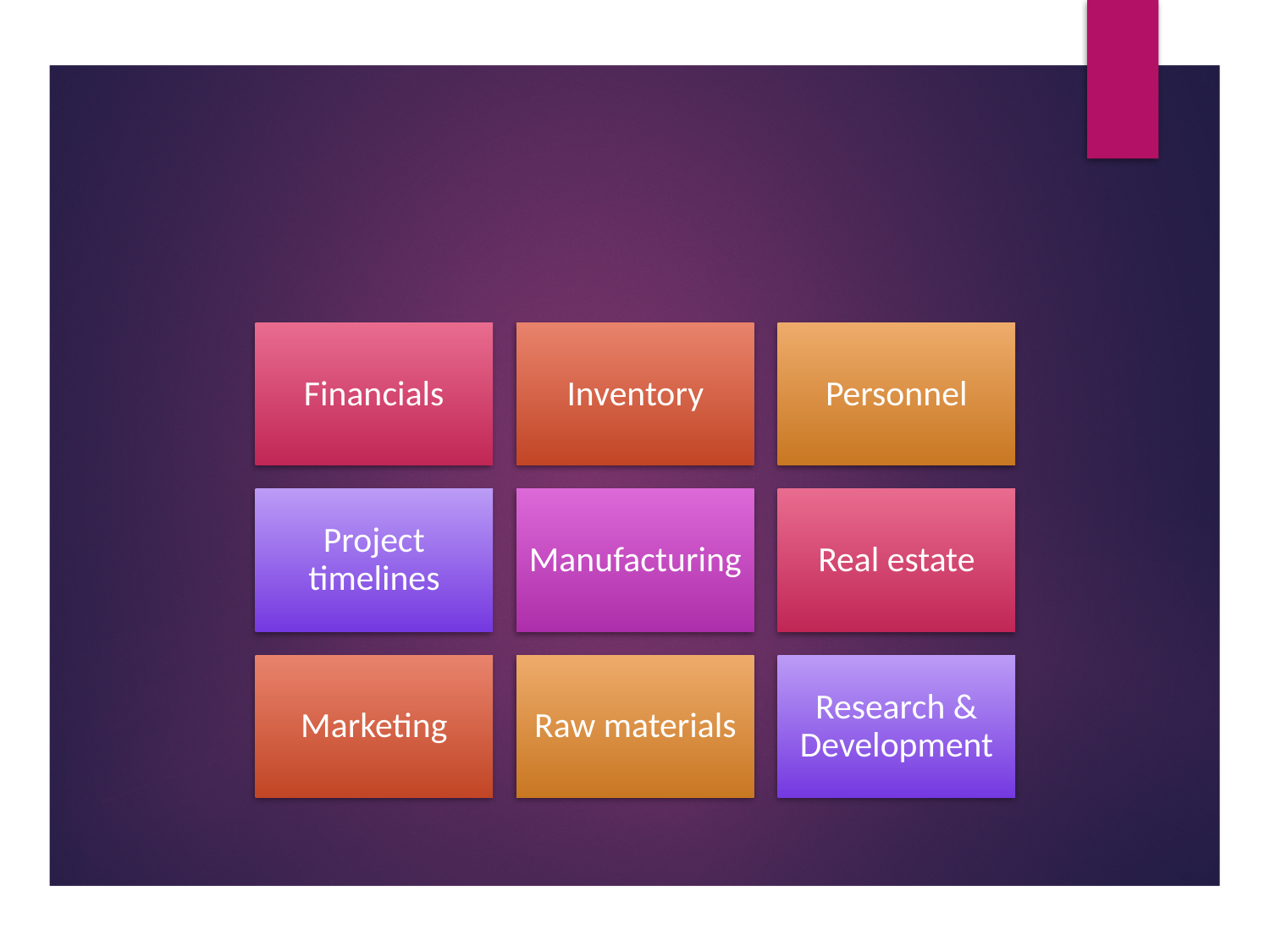

#
Financials
Inventory
Personnel
Project timelines
Manufacturing
Real estate
Marketing
Raw materials
Research & Development